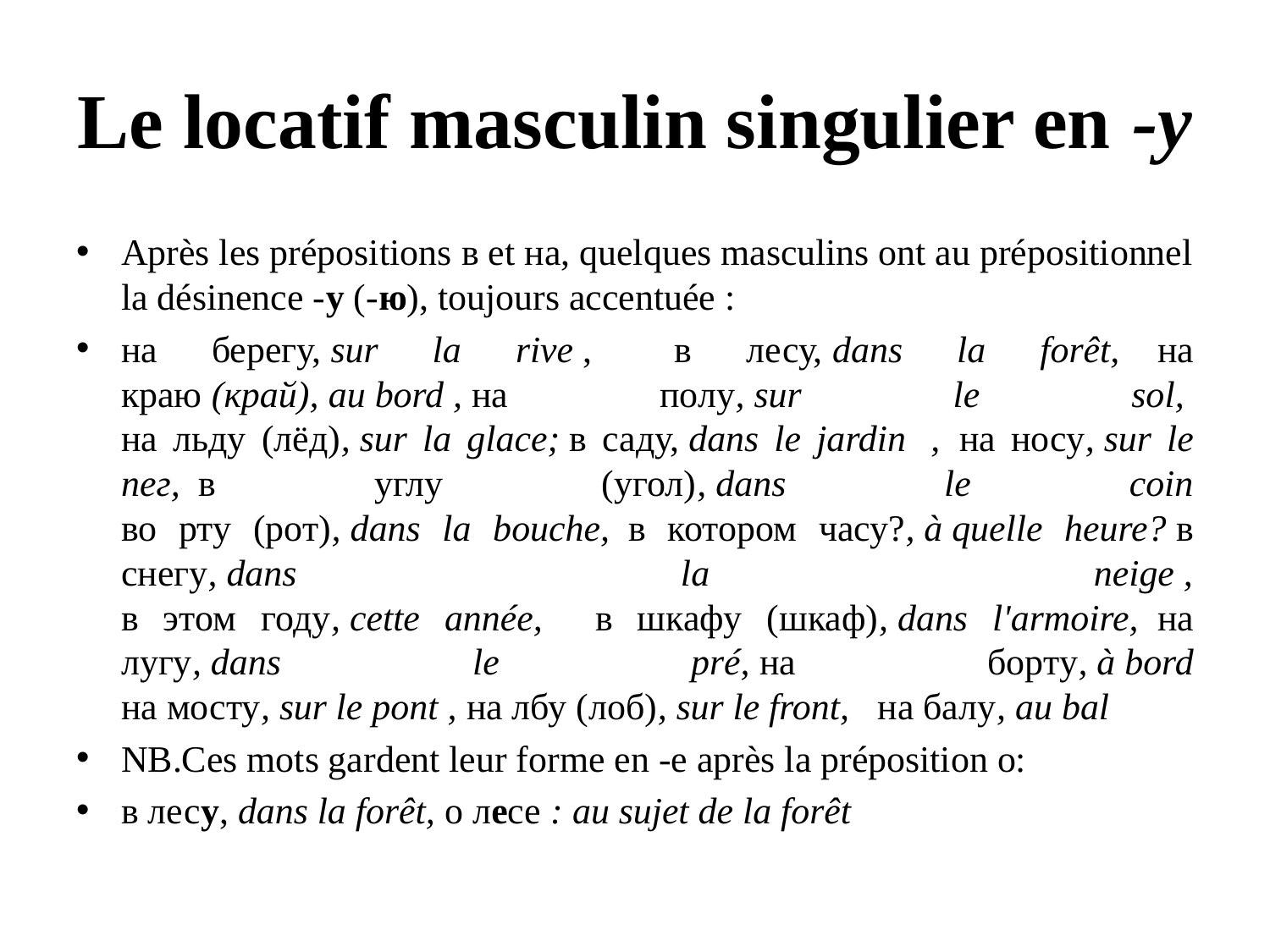

# Le locatif masculin singulier en -у
Après les prépositions в et на, quelques masculins ont au prépositionnel la désinence -у (-ю), toujours accentuée :
на берегу, sur la rive ,    в лесу, dans la forêt,    на краю (край), au bord , на полу, sur le sol, 
на льду (лёд), sur la glace; в саду, dans le jardin  ,  на носу, sur le пег,  в углу (угол), dans le coin
во рту (рот), dans la bouche,  в котором часу?, à quelle heure? в снегу, dans la neige ,
в этом году, cette année,    в шкафу (шкаф), dans l'armoire,  на лугу, dans le pré, на борту, à bord
на мосту, sur le pont , на лбу (лоб), sur le front,   на балу, au bal
NB.Ces mots gardent leur forme en -e après la préposition o:
в лесу, dans la forêt, о лесе : au sujet de la forêt